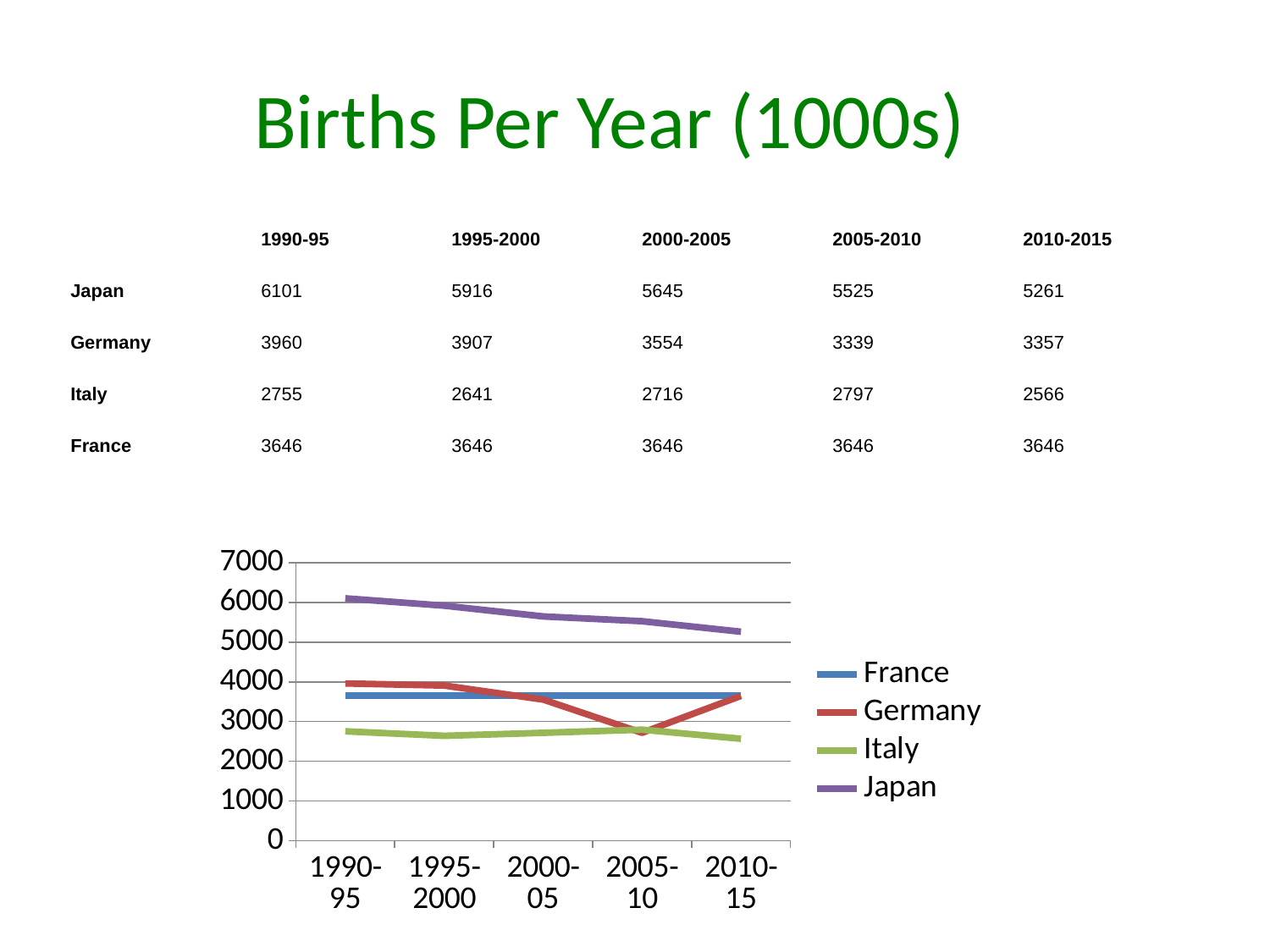

# Births Per Year (1000s)
|  | 1990-95 | 1995-2000 | 2000-2005 | 2005-2010 | 2010-2015 |
| --- | --- | --- | --- | --- | --- |
| Japan | 6101 | 5916 | 5645 | 5525 | 5261 |
| Germany | 3960 | 3907 | 3554 | 3339 | 3357 |
| Italy | 2755 | 2641 | 2716 | 2797 | 2566 |
| France | 3646 | 3646 | 3646 | 3646 | 3646 |

### Chart

| Category | France | Germany | Italy | Japan |
|---|---|---|---|---|
| 1990-95 | 3646.0 | 3960.0 | 2755.0 | 6101.0 |
| 1995-2000 | 3646.0 | 3907.0 | 2641.0 | 5916.0 |
| 2000-05 | 3646.0 | 3554.0 | 2716.0 | 5645.0 |
| 2005-10 | 3646.0 | 2716.0 | 2797.0 | 5525.0 |
| 2010-15 | 3646.0 | 3646.0 | 2566.0 | 5261.0 |